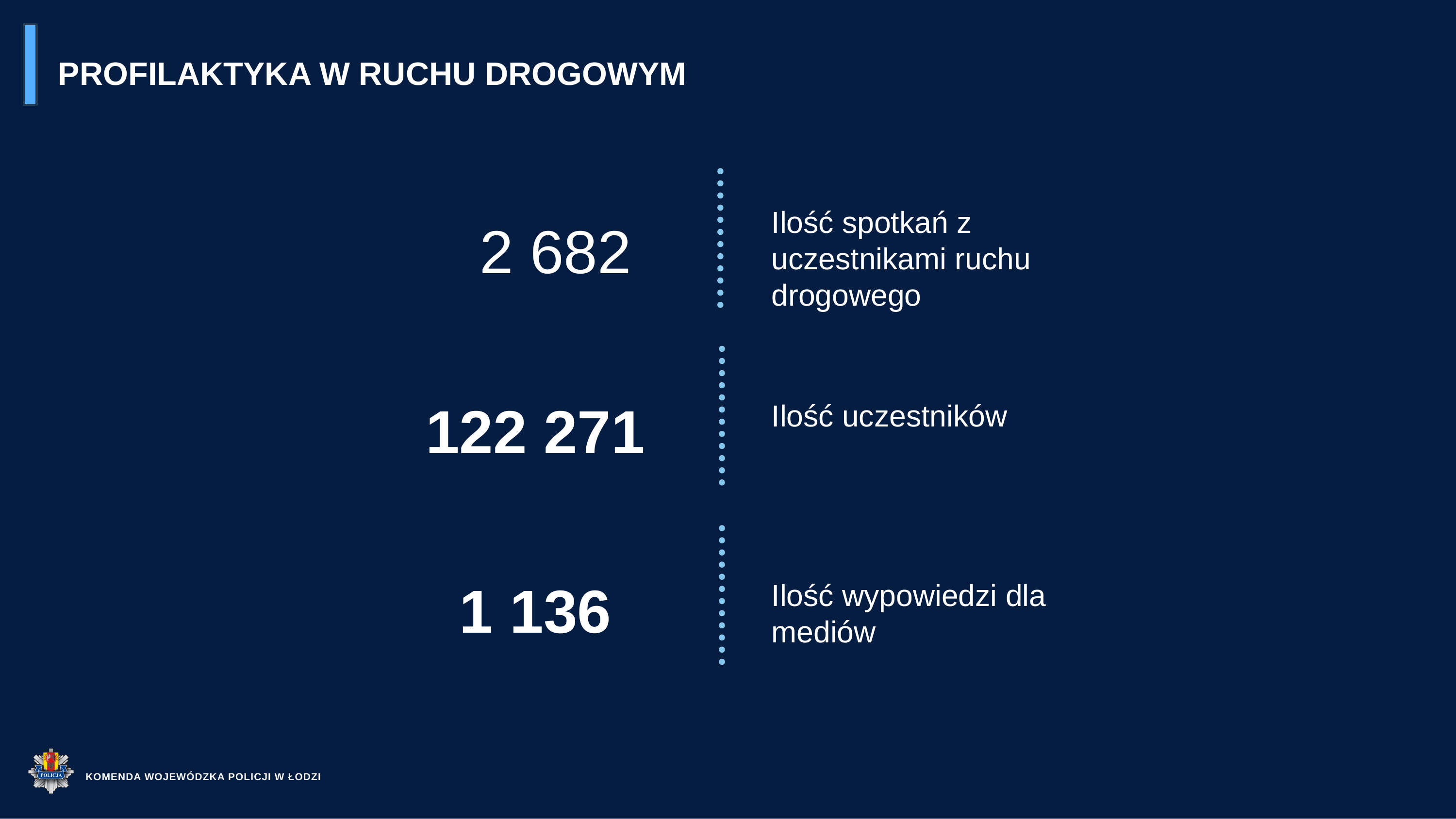

PROFILAKTYKA W RUCHU DROGOWYM

Ilość spotkań z uczestnikami ruchu drogowego
2 682

122 271
Ilość uczestników

1 136
Ilość wypowiedzi dla mediów

KOMENDA WOJEWÓDZKA POLICJI W ŁODZI